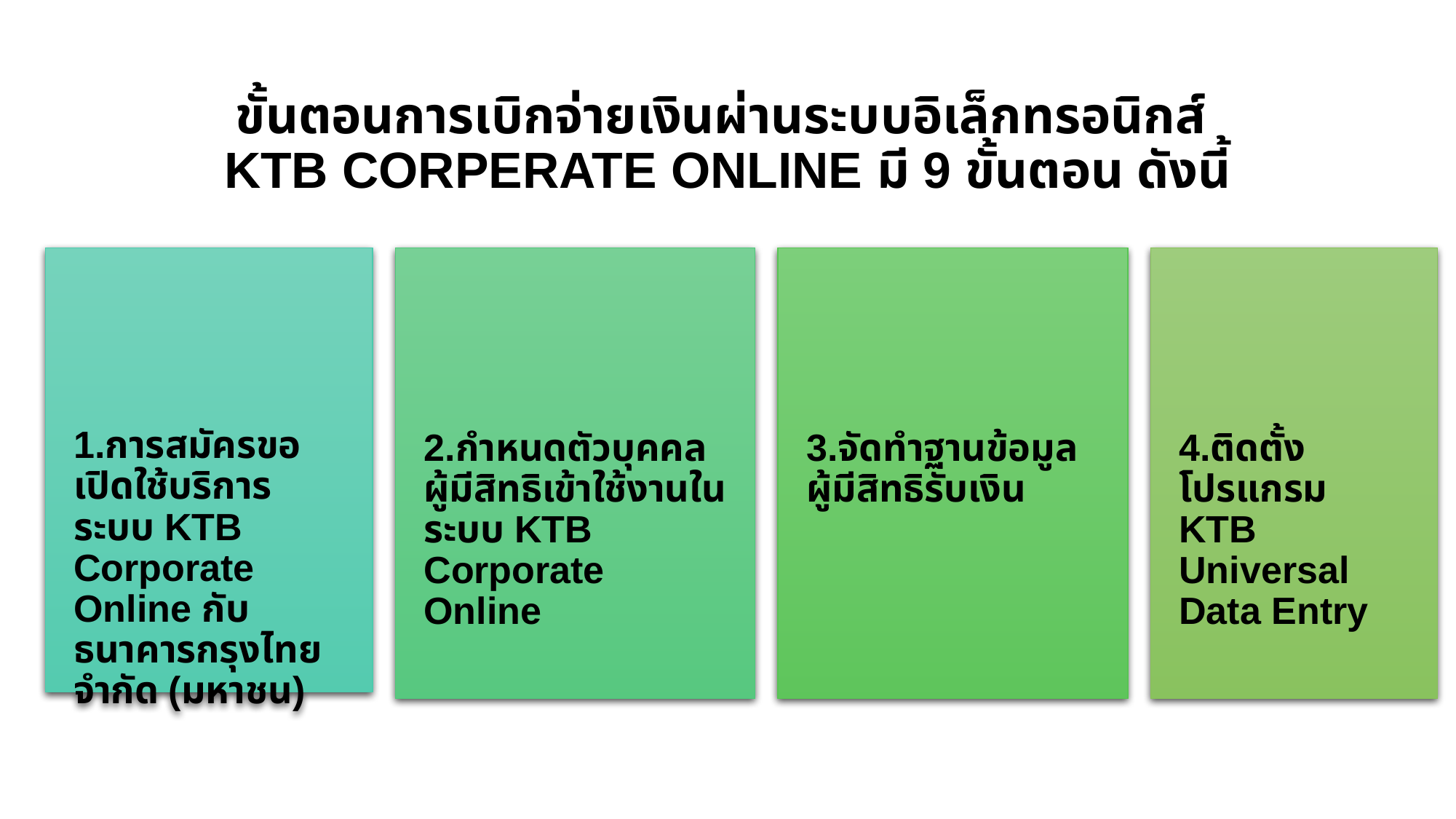

# ขั้นตอนการเบิกจ่ายเงินผ่านระบบอิเล็กทรอนิกส์ KTB CORPerAte Online มี 9 ขั้นตอน ดังนี้
1.การสมัครขอเปิดใช้บริการระบบ KTB Corporate Online กับธนาคารกรุงไทย จำกัด (มหาชน)

2.กำหนดตัวบุคคลผู้มีสิทธิเข้าใช้งานในระบบ KTB Corporate Online

3.จัดทำฐานข้อมูลผู้มีสิทธิรับเงิน

4.ติดตั้งโปรแกรม KTB Universal Data Entry